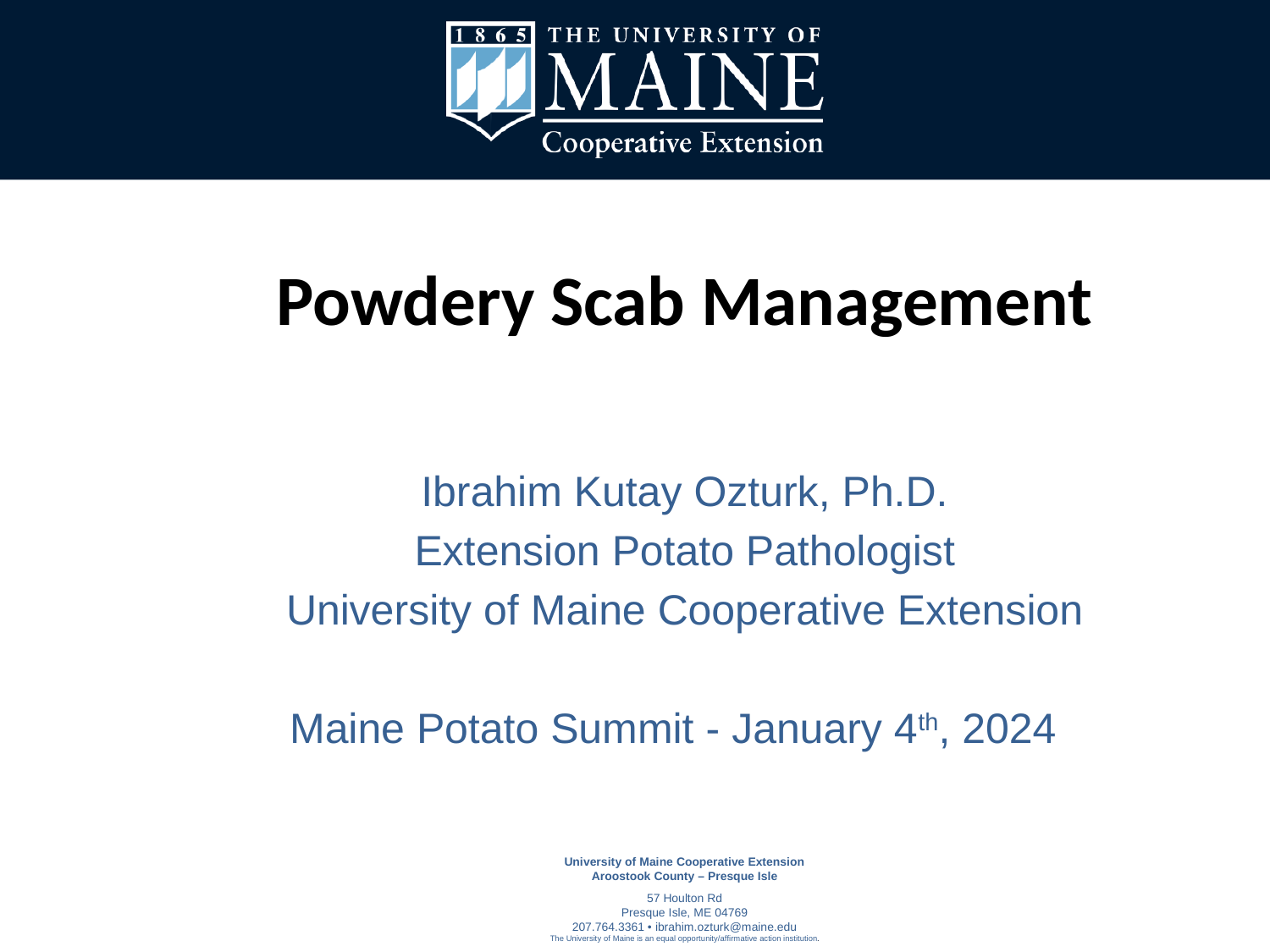

# Powdery Scab Management
Ibrahim Kutay Ozturk, Ph.D.
Extension Potato Pathologist
University of Maine Cooperative Extension

Maine Potato Summit - January 4th, 2024
University of Maine Cooperative Extension
Aroostook County – Presque Isle
57 Houlton Rd
Presque Isle, ME 04769
207.764.3361 • ibrahim.ozturk@maine.edu
The University of Maine is an equal opportunity/affirmative action institution.